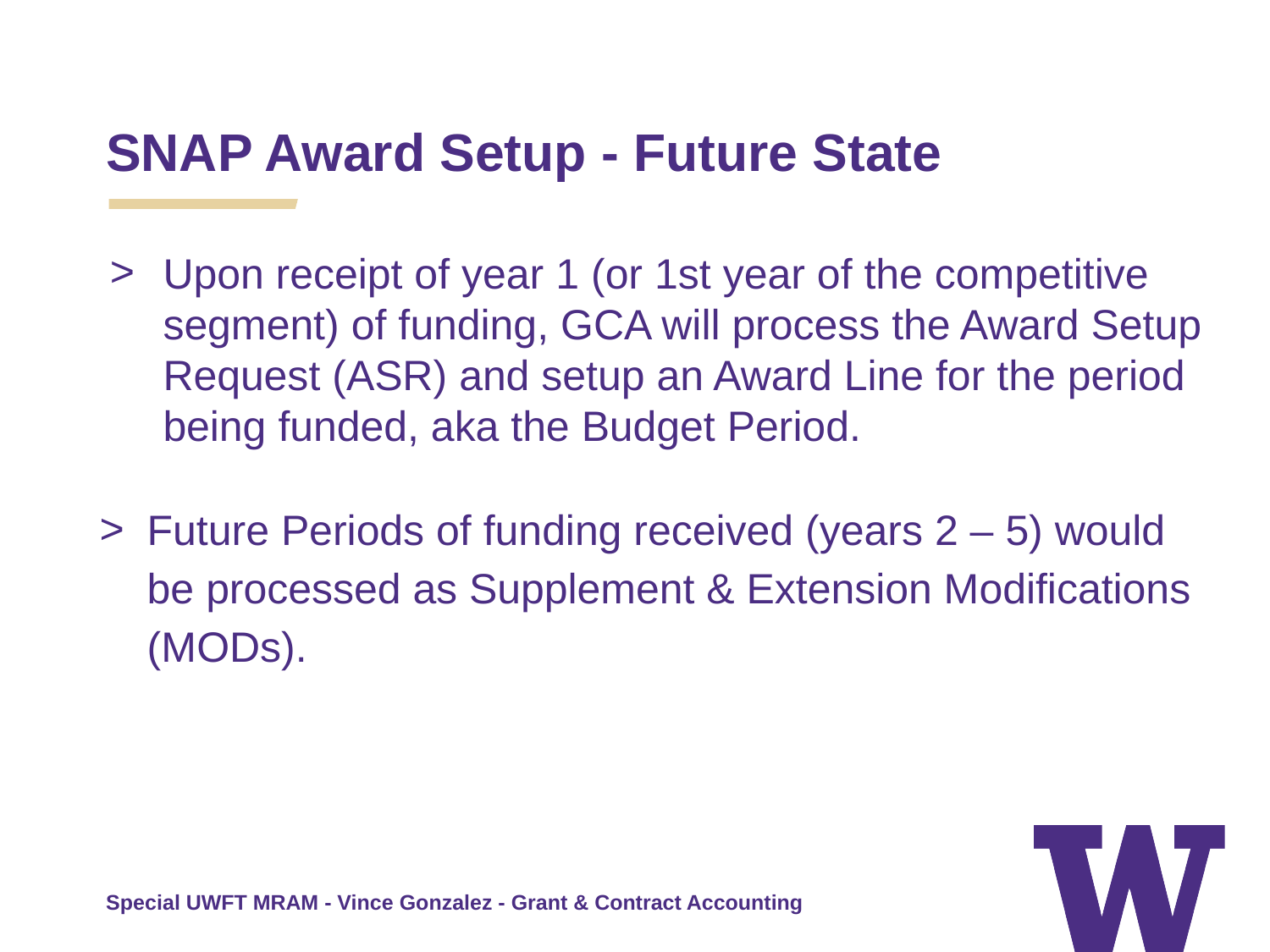

SNAP Award Setup - Future State
Upon receipt of year 1 (or 1st year of the competitive segment) of funding, GCA will process the Award Setup Request (ASR) and setup an Award Line for the period being funded, aka the Budget Period.

Future Periods of funding received (years 2 – 5) would be processed as Supplement & Extension Modifications (MODs).

Special UWFT MRAM - Vince Gonzalez - Grant & Contract Accounting